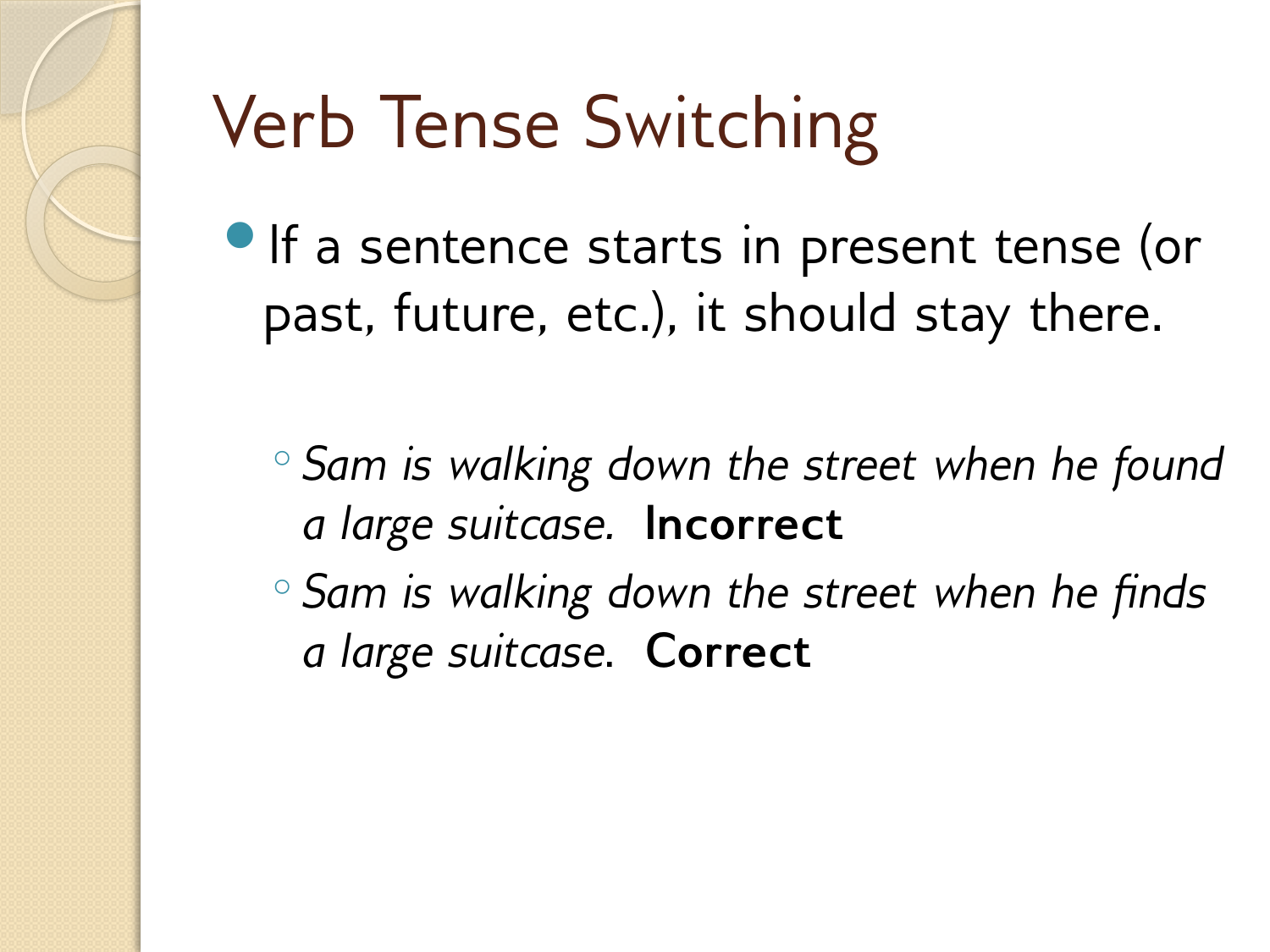

# Verb Tense Switching
If a sentence starts in present tense (or past, future, etc.), it should stay there.

Sam is walking down the street when he found a large suitcase.  Incorrect
Sam is walking down the street when he finds a large suitcase.  Correct